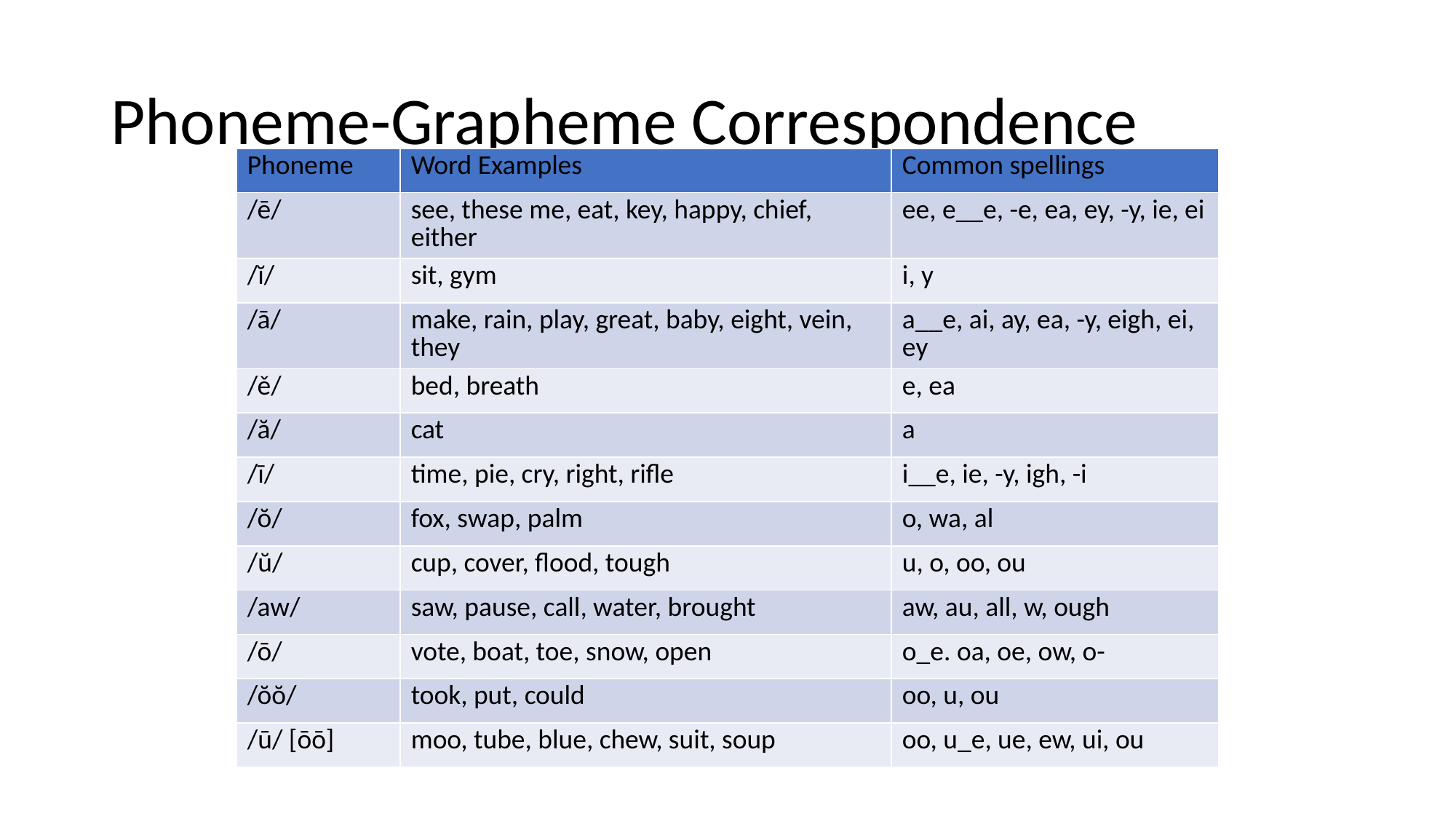

# Phoneme-Grapheme Correspondence
| Phoneme | Word Examples | Common spellings |
| --- | --- | --- |
| /ē/ | see, these me, eat, key, happy, chief, either | ee, e\_\_e, -e, ea, ey, -y, ie, ei |
| /ĭ/ | sit, gym | i, y |
| /ā/ | make, rain, play, great, baby, eight, vein, they | a\_\_e, ai, ay, ea, -y, eigh, ei, ey |
| /ě/ | bed, breath | e, ea |
| /ă/ | cat | a |
| /ī/ | time, pie, cry, right, rifle | i\_\_e, ie, -y, igh, -i |
| /ŏ/ | fox, swap, palm | o, wa, al |
| /ŭ/ | cup, cover, flood, tough | u, o, oo, ou |
| /aw/ | saw, pause, call, water, brought | aw, au, all, w, ough |
| /ō/ | vote, boat, toe, snow, open | o\_e. oa, oe, ow, o- |
| /ŏŏ/ | took, put, could | oo, u, ou |
| /ū/ [ōō] | moo, tube, blue, chew, suit, soup | oo, u\_e, ue, ew, ui, ou |